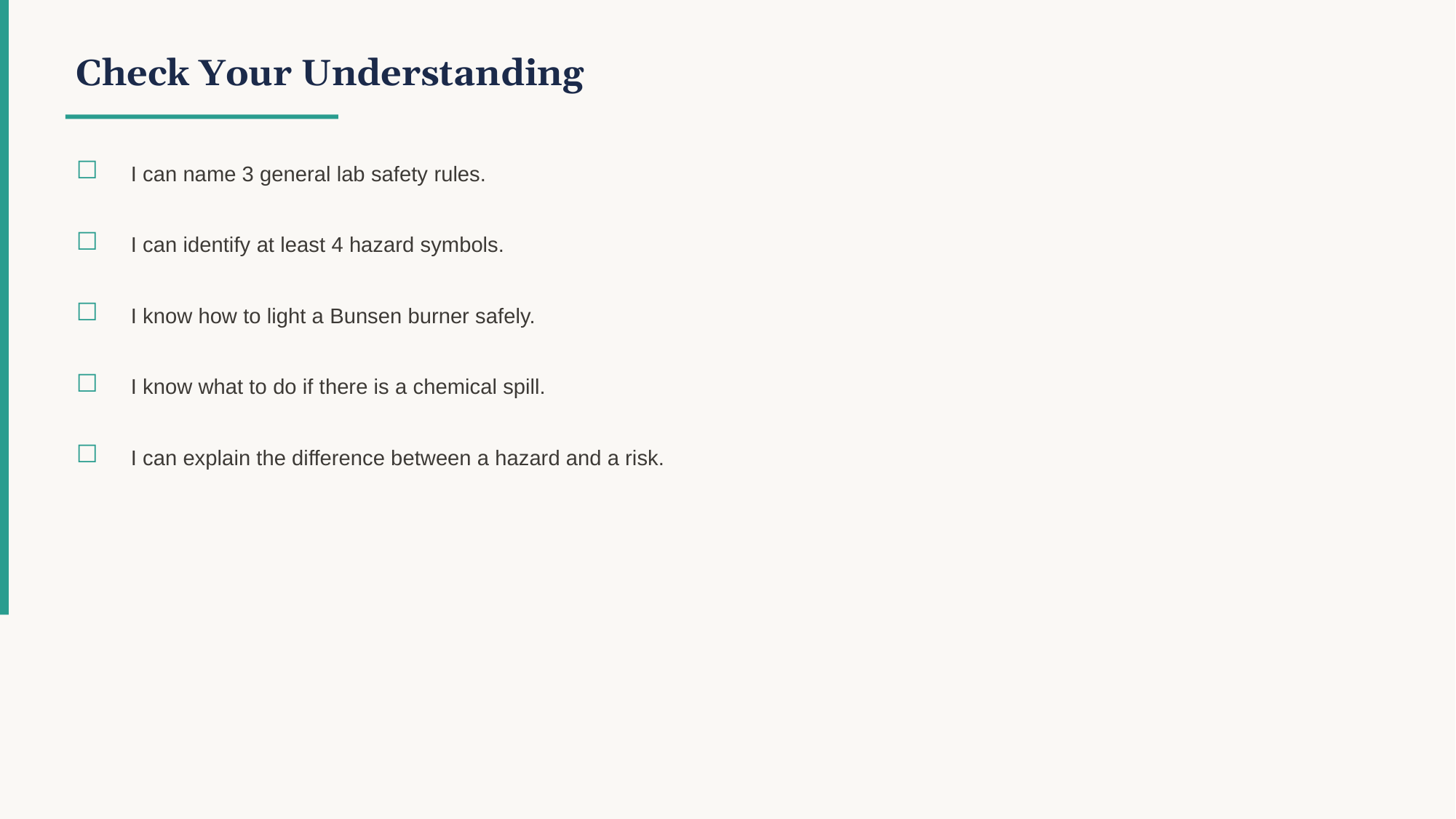

Check Your Understanding

☐
I can name 3 general lab safety rules.
☐
I can identify at least 4 hazard symbols.
☐
I know how to light a Bunsen burner safely.
☐
I know what to do if there is a chemical spill.
☐
I can explain the difference between a hazard and a risk.